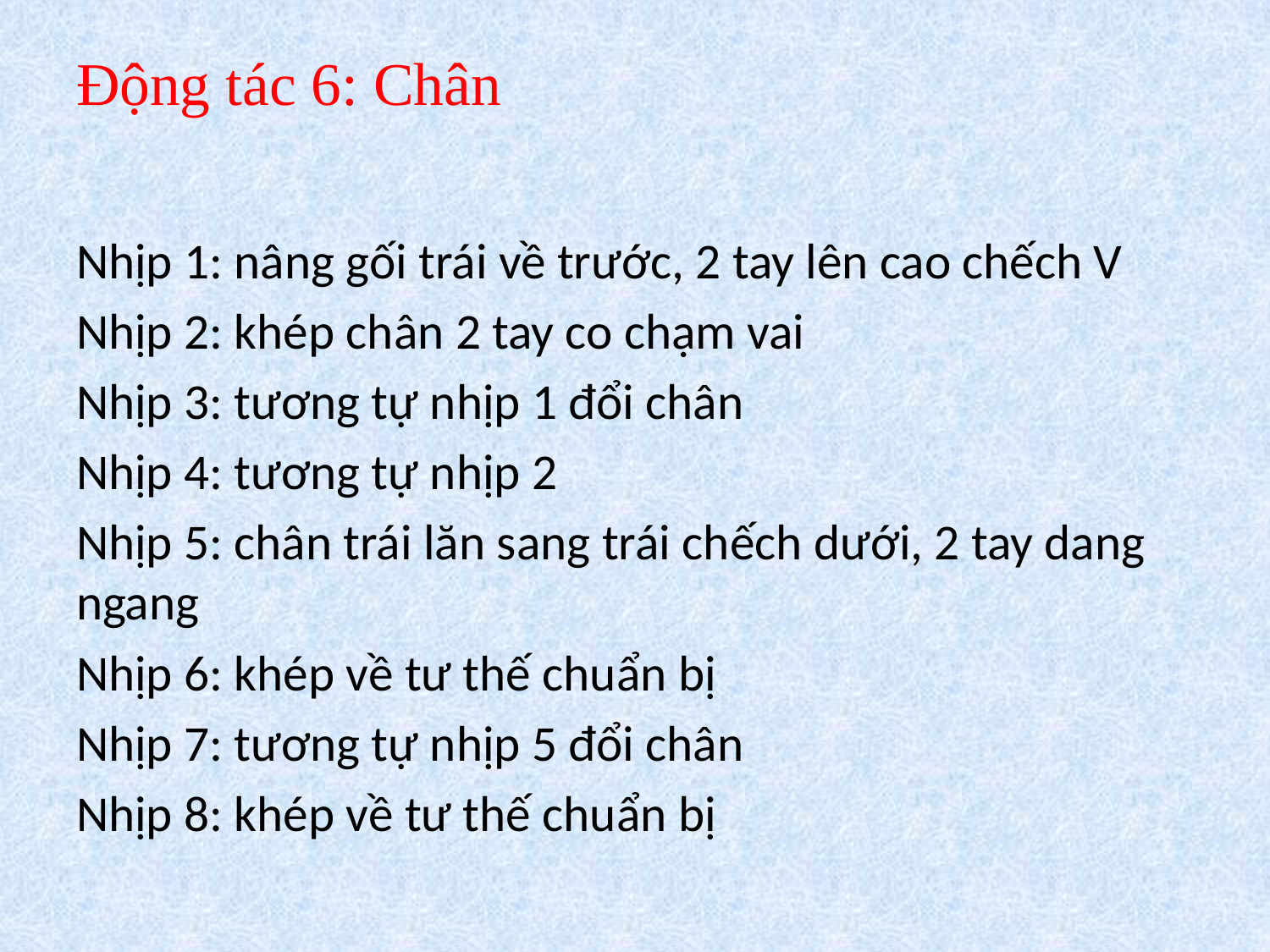

# Động tác 6: Chân
Nhịp 1: nâng gối trái về trước, 2 tay lên cao chếch V
Nhịp 2: khép chân 2 tay co chạm vai
Nhịp 3: tương tự nhịp 1 đổi chân
Nhịp 4: tương tự nhịp 2
Nhịp 5: chân trái lăn sang trái chếch dưới, 2 tay dang ngang
Nhịp 6: khép về tư thế chuẩn bị
Nhịp 7: tương tự nhịp 5 đổi chân
Nhịp 8: khép về tư thế chuẩn bị